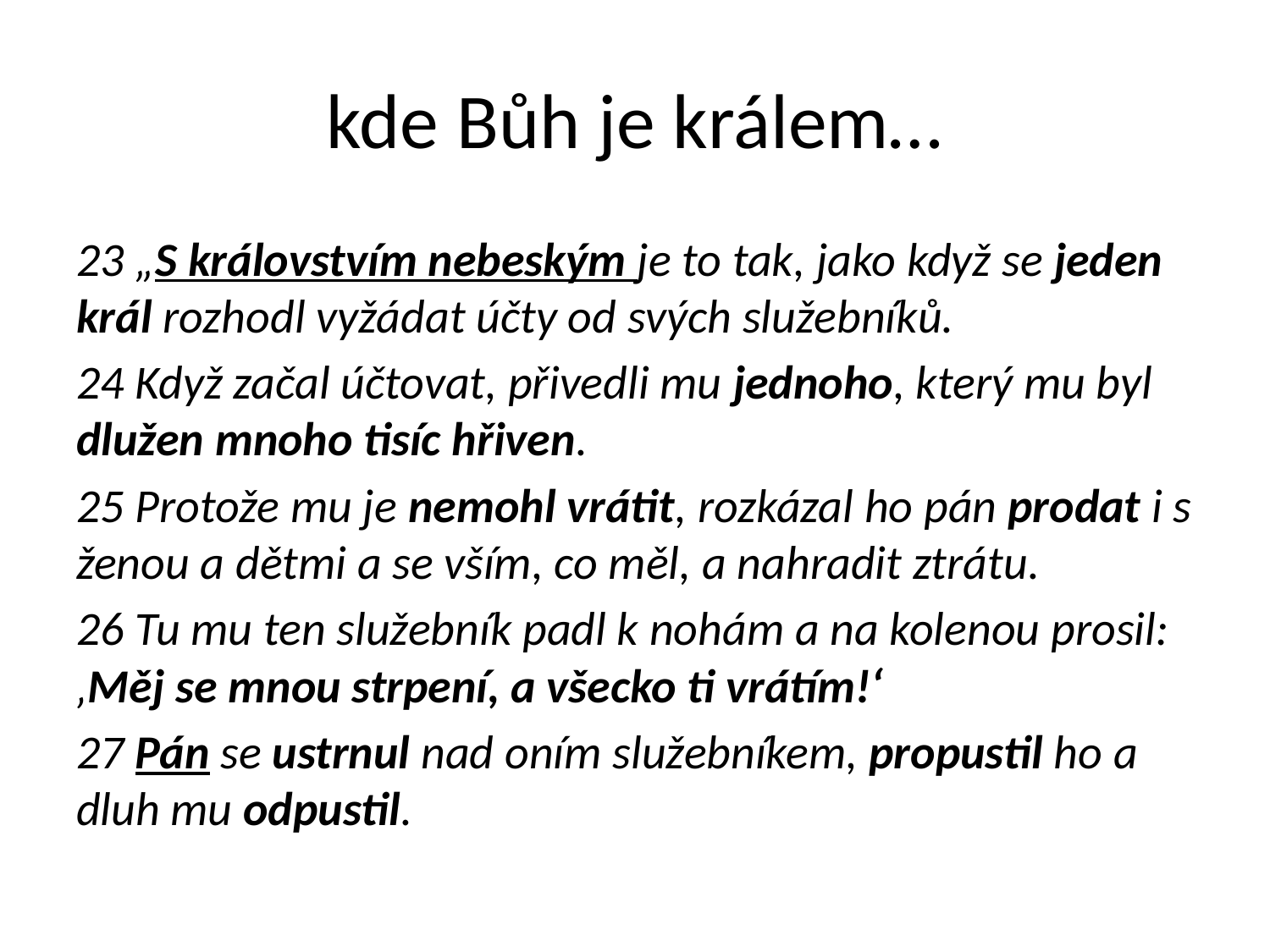

# kde Bůh je králem…
23 „S královstvím nebeským je to tak, jako když se jeden král rozhodl vyžádat účty od svých služebníků.
24 Když začal účtovat, přivedli mu jednoho, který mu byl dlužen mnoho tisíc hřiven.
25 Protože mu je nemohl vrátit, rozkázal ho pán prodat i s ženou a dětmi a se vším, co měl, a nahradit ztrátu.
26 Tu mu ten služebník padl k nohám a na kolenou prosil: ‚Měj se mnou strpení, a všecko ti vrátím!‘
27 Pán se ustrnul nad oním služebníkem, propustil ho a dluh mu odpustil.